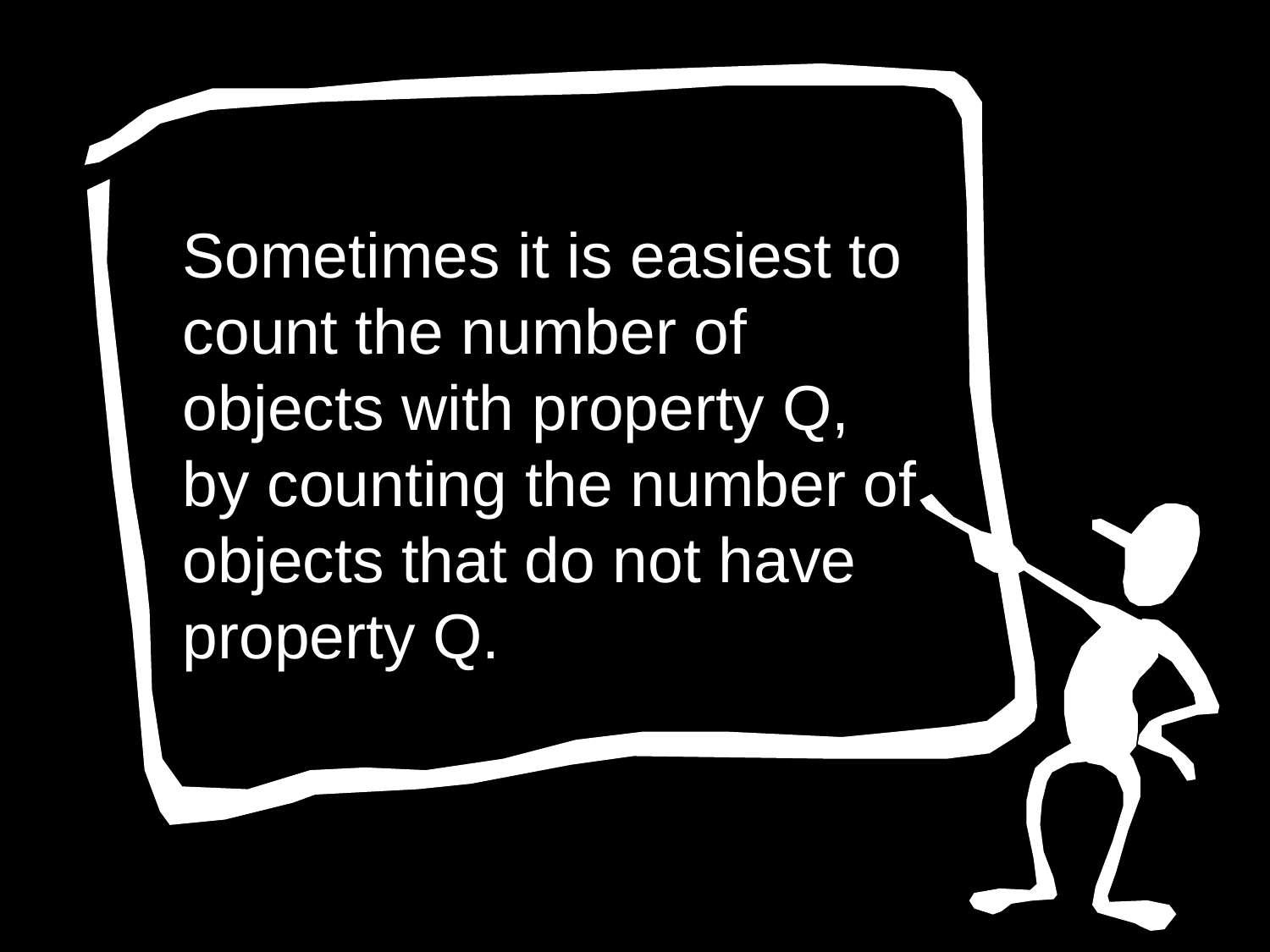

Sometimes it is easiest to count the number of objects with property Q, by counting the number of objects that do not have property Q.